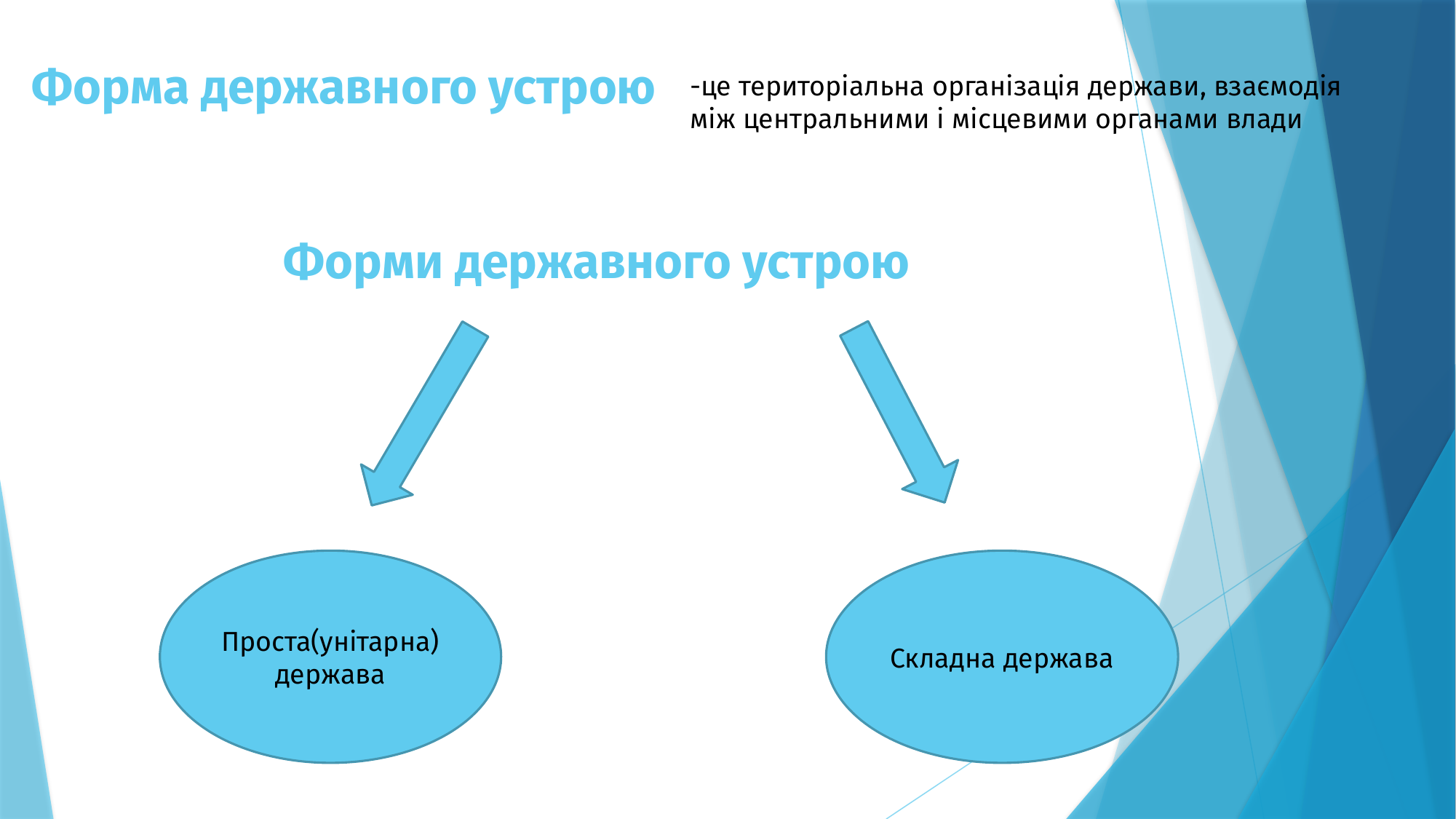

# Форма державного устрою Форми державного устрою
-це територіальна організація держави, взаємодія між центральними і місцевими органами влади

Проста(унітарна) держава
Складна держава